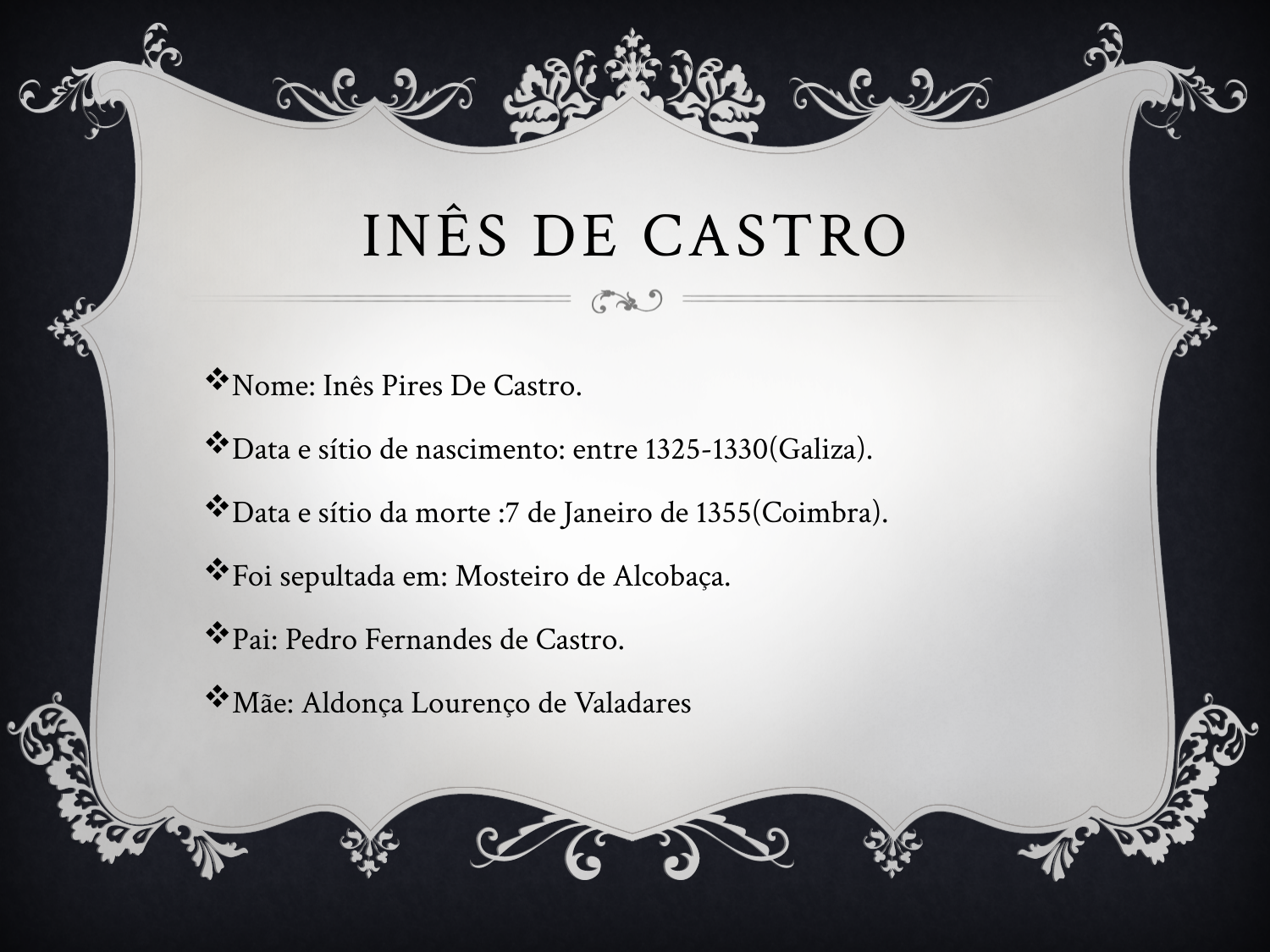

# Inês de castro
Nome: Inês Pires De Castro.
Data e sítio de nascimento: entre 1325-1330(Galiza).
Data e sítio da morte :7 de Janeiro de 1355(Coimbra).
Foi sepultada em: Mosteiro de Alcobaça.
Pai: Pedro Fernandes de Castro.
Mãe: Aldonça Lourenço de Valadares